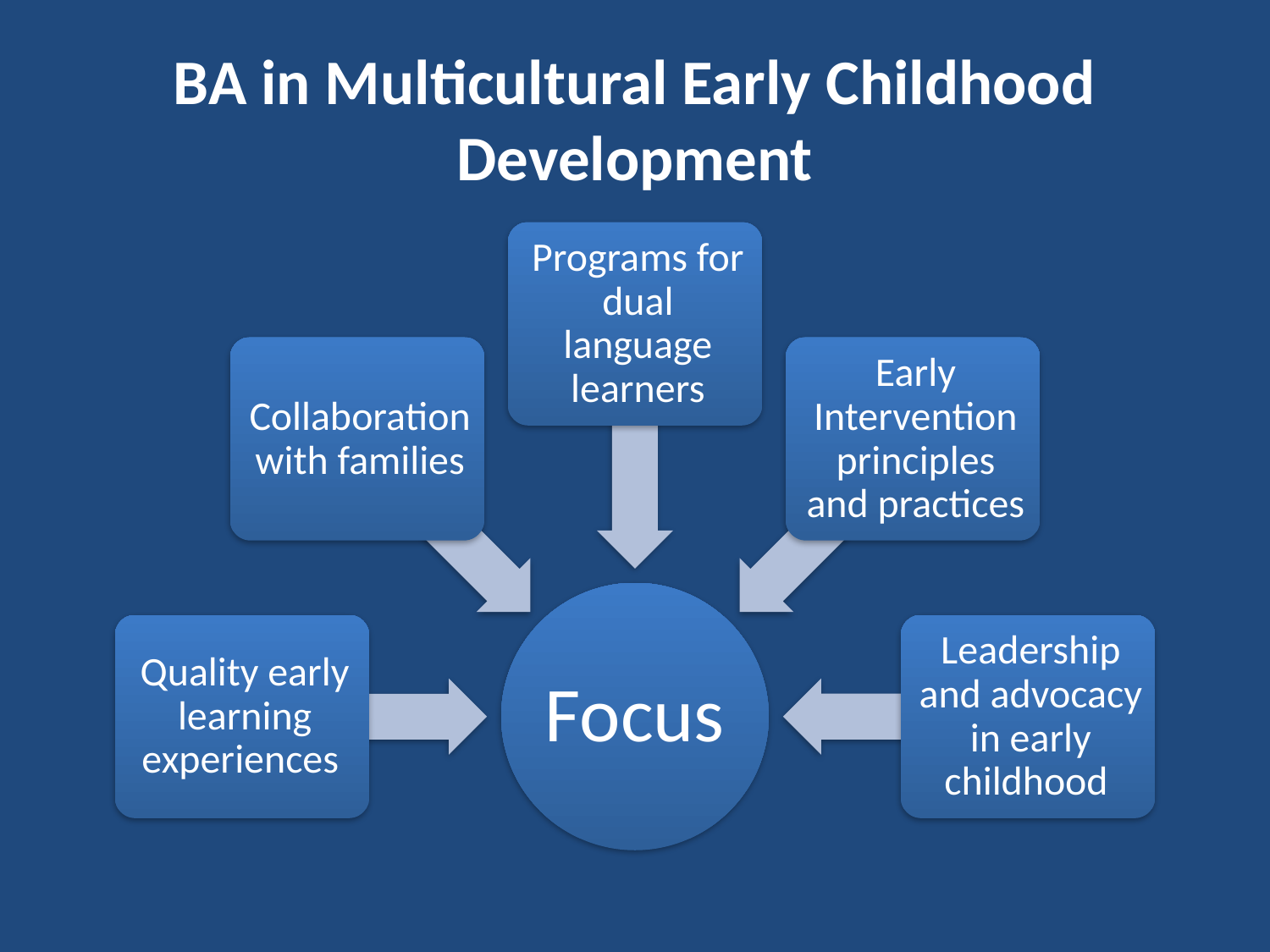

# BA in Multicultural Early Childhood Development
Focus
Quality early learning experiences
Collaboration with families
Programs for dual language learners
Early Intervention principles and practices
Leadership and advocacy in early childhood